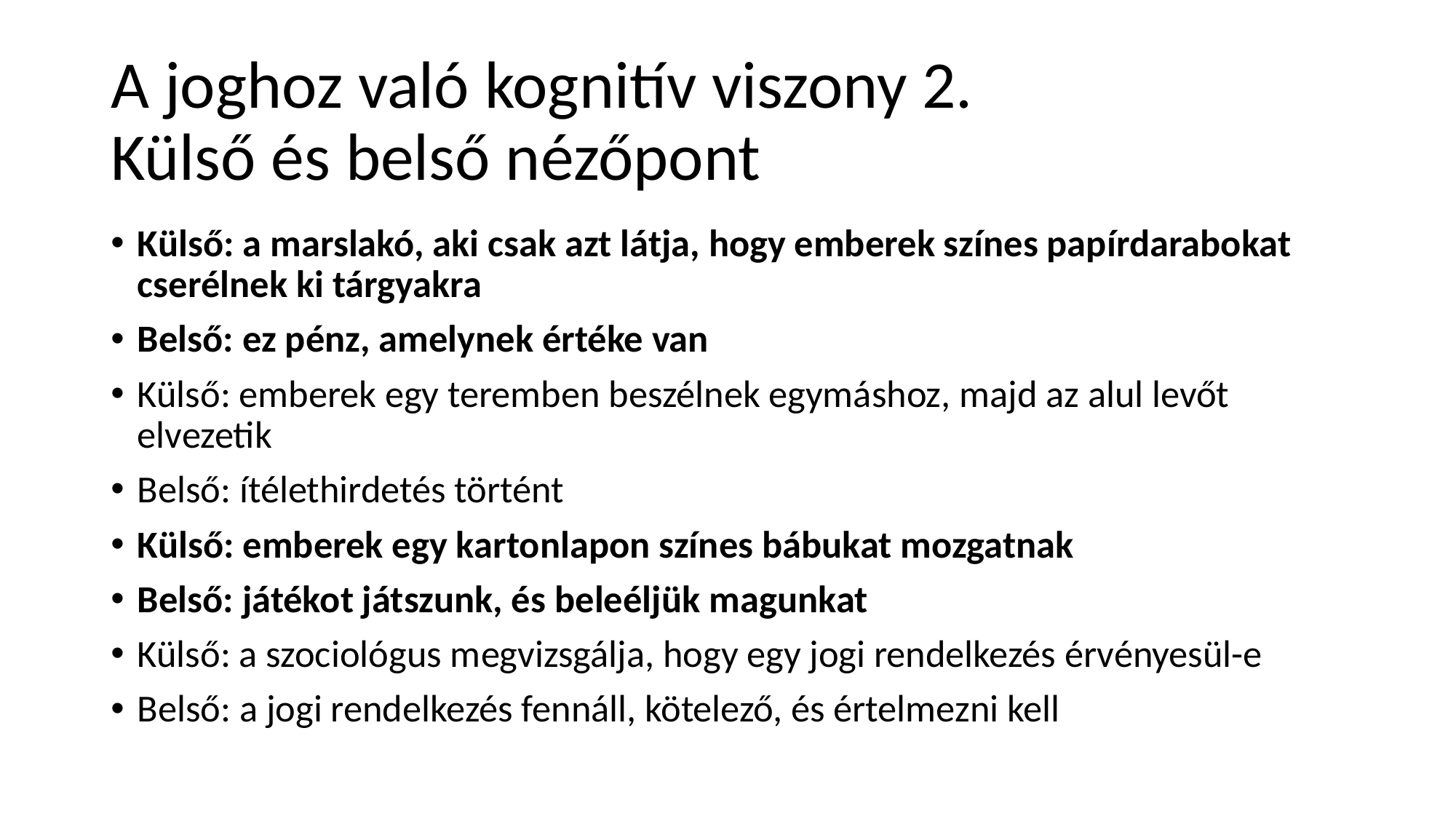

# A joghoz való kognitív viszony 2. Külső és belső nézőpont
Külső: a marslakó, aki csak azt látja, hogy emberek színes papírdarabokat cserélnek ki tárgyakra
Belső: ez pénz, amelynek értéke van
Külső: emberek egy teremben beszélnek egymáshoz, majd az alul levőt elvezetik
Belső: ítélethirdetés történt
Külső: emberek egy kartonlapon színes bábukat mozgatnak
Belső: játékot játszunk, és beleéljük magunkat
Külső: a szociológus megvizsgálja, hogy egy jogi rendelkezés érvényesül-e
Belső: a jogi rendelkezés fennáll, kötelező, és értelmezni kell